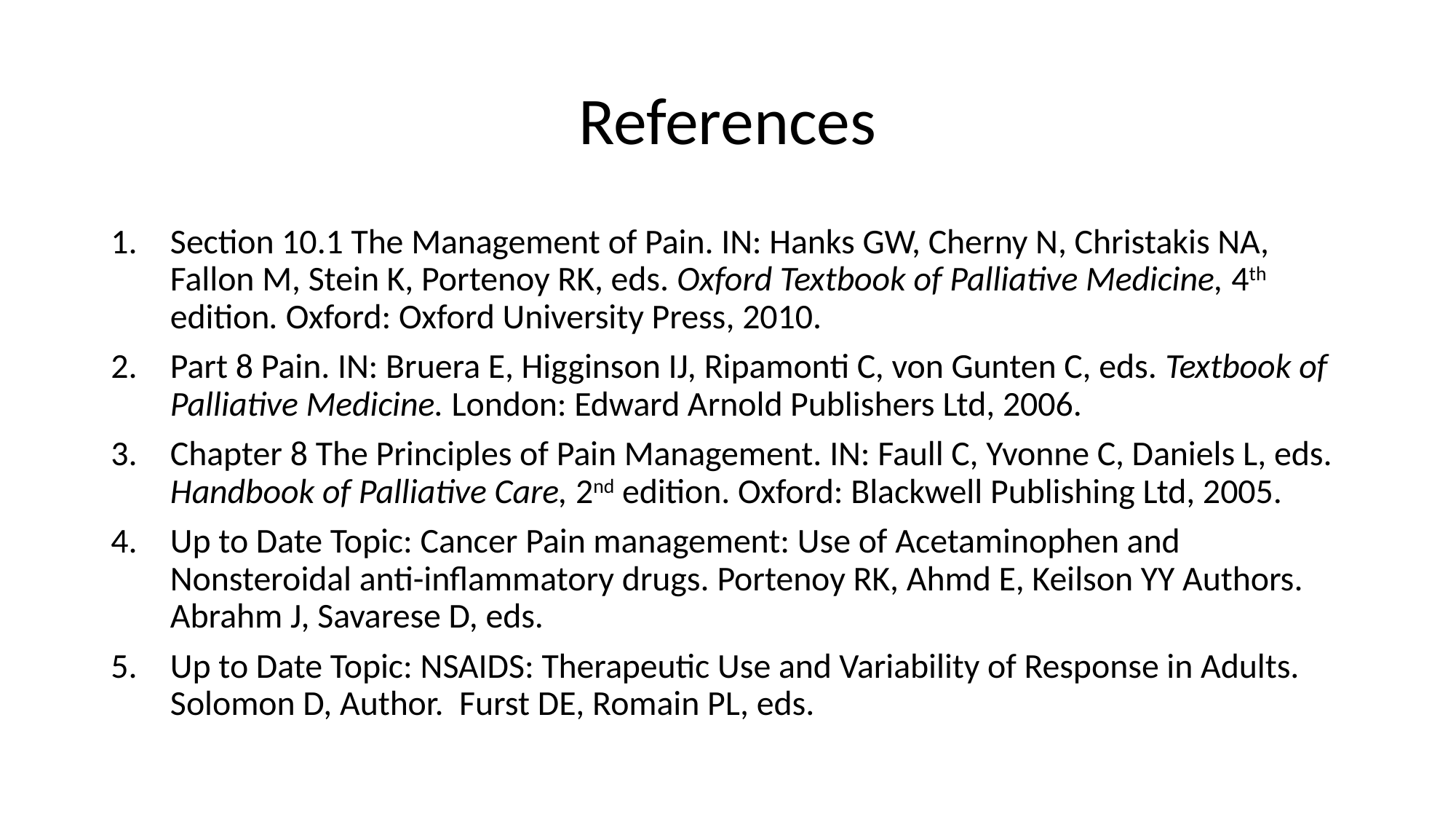

# References
Section 10.1 The Management of Pain. IN: Hanks GW, Cherny N, Christakis NA, Fallon M, Stein K, Portenoy RK, eds. Oxford Textbook of Palliative Medicine, 4th edition. Oxford: Oxford University Press, 2010.
Part 8 Pain. IN: Bruera E, Higginson IJ, Ripamonti C, von Gunten C, eds. Textbook of Palliative Medicine. London: Edward Arnold Publishers Ltd, 2006.
Chapter 8 The Principles of Pain Management. IN: Faull C, Yvonne C, Daniels L, eds. Handbook of Palliative Care, 2nd edition. Oxford: Blackwell Publishing Ltd, 2005.
Up to Date Topic: Cancer Pain management: Use of Acetaminophen and Nonsteroidal anti-inflammatory drugs. Portenoy RK, Ahmd E, Keilson YY Authors. Abrahm J, Savarese D, eds.
Up to Date Topic: NSAIDS: Therapeutic Use and Variability of Response in Adults.  Solomon D, Author.  Furst DE, Romain PL, eds.